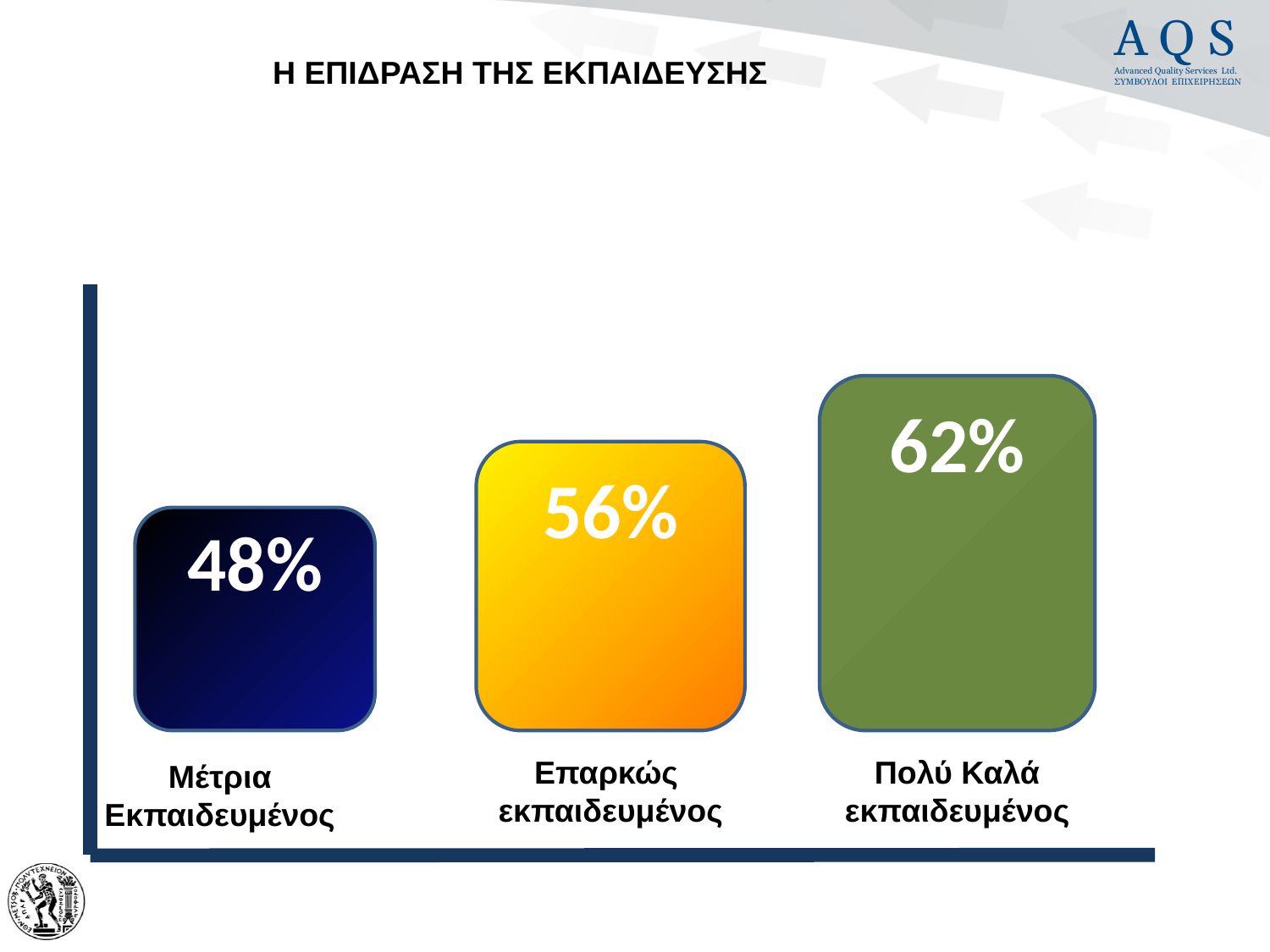

# Η ΕΠΙΔΡΑΣΗ ΤΗΣ ΕΚΠΑΙΔΕΥΣΗΣ

62%

56%

48%
Επαρκώς  εκπαιδευμένος
Πολύ Καλά εκπαιδευμένος
Μέτρια
Εκπαιδευμένος